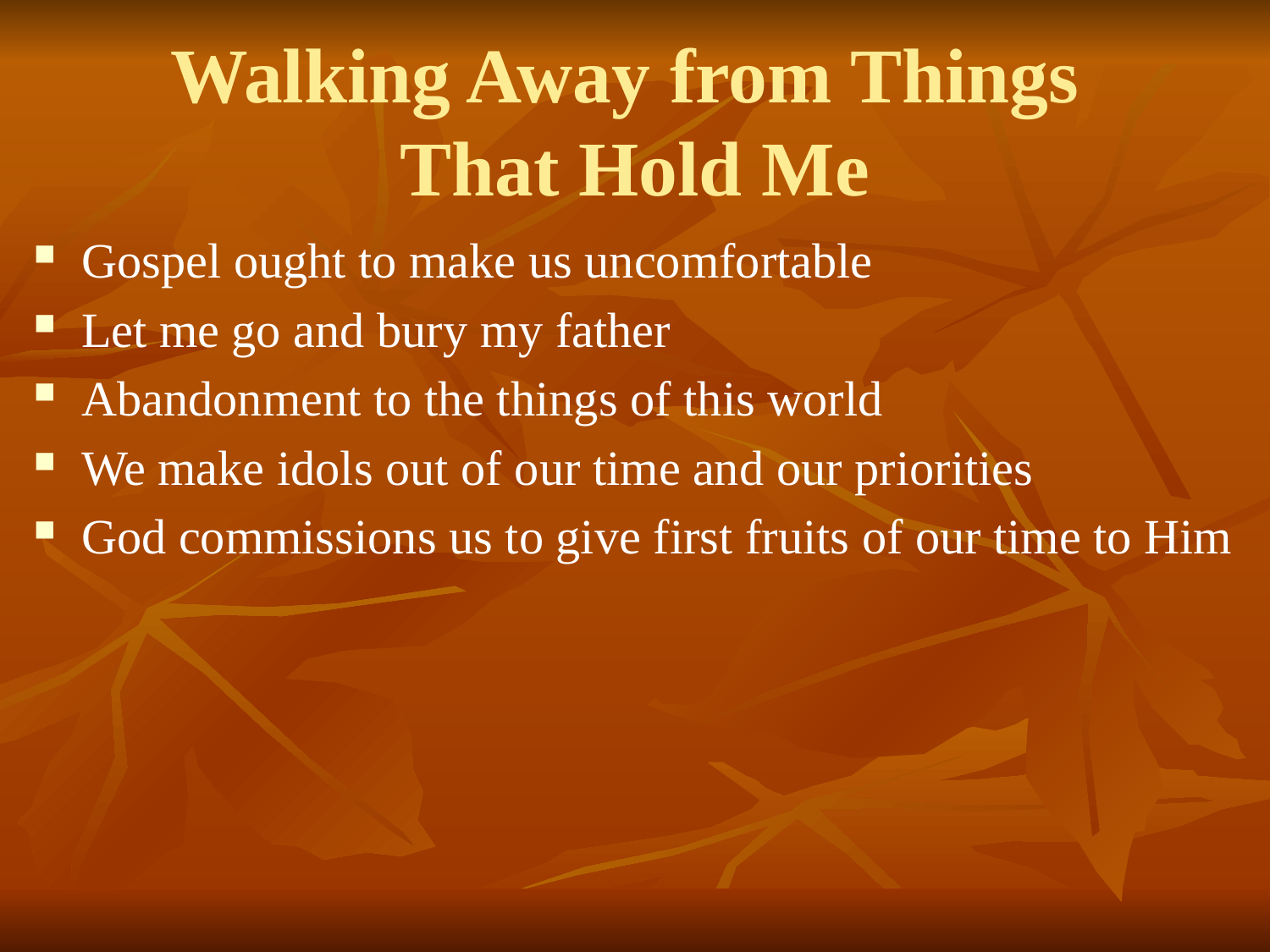

# Walking Away from Things That Hold Me
Gospel ought to make us uncomfortable
Let me go and bury my father
Abandonment to the things of this world
We make idols out of our time and our priorities
God commissions us to give first fruits of our time to Him